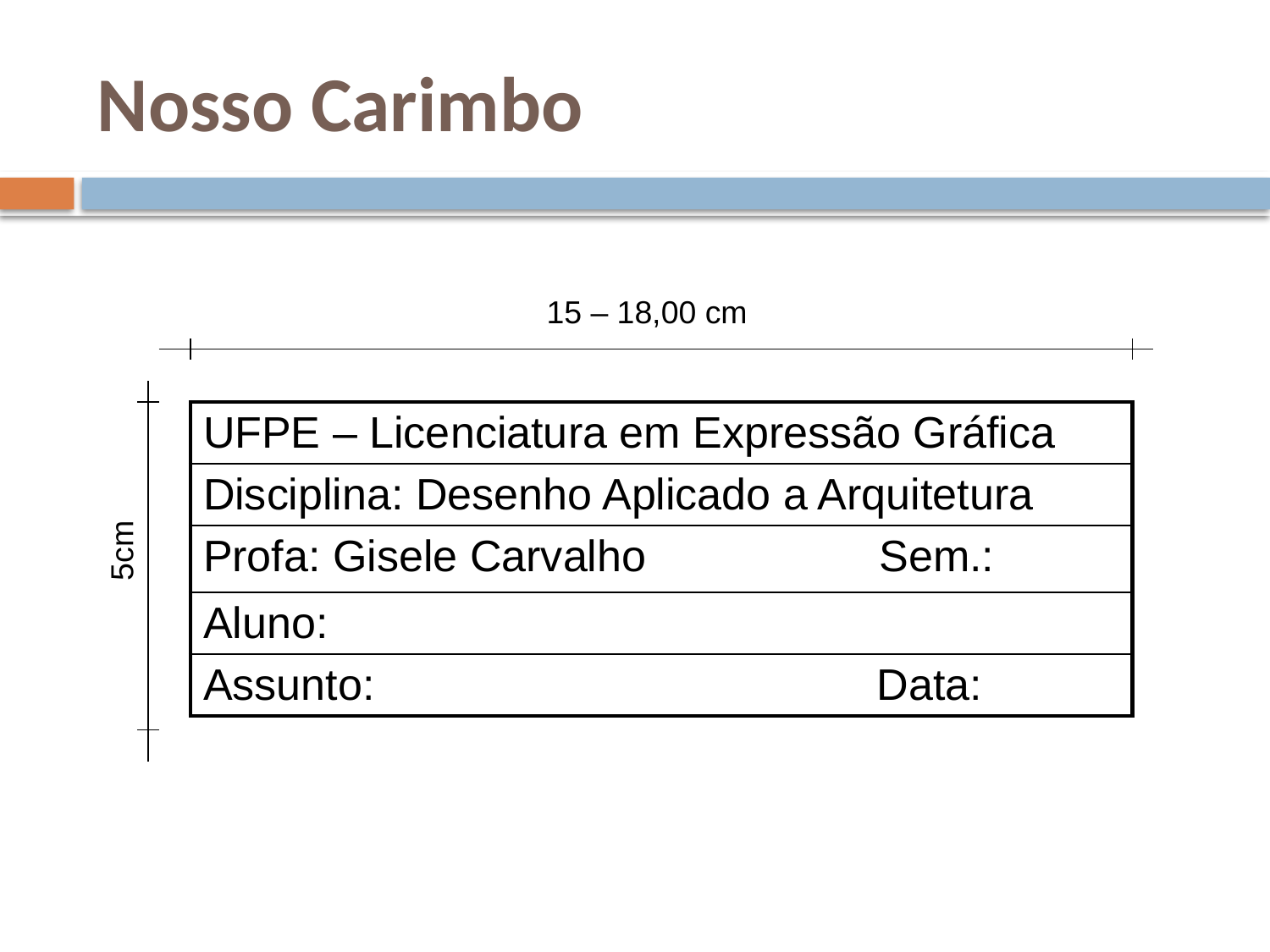

# Nosso Carimbo
15 – 18,00 cm
| UFPE – Licenciatura em Expressão Gráfica |
| --- |
| Disciplina: Desenho Aplicado a Arquitetura |
| Profa: Gisele Carvalho Sem.: |
| Aluno: |
| Assunto: Data: |
5cm